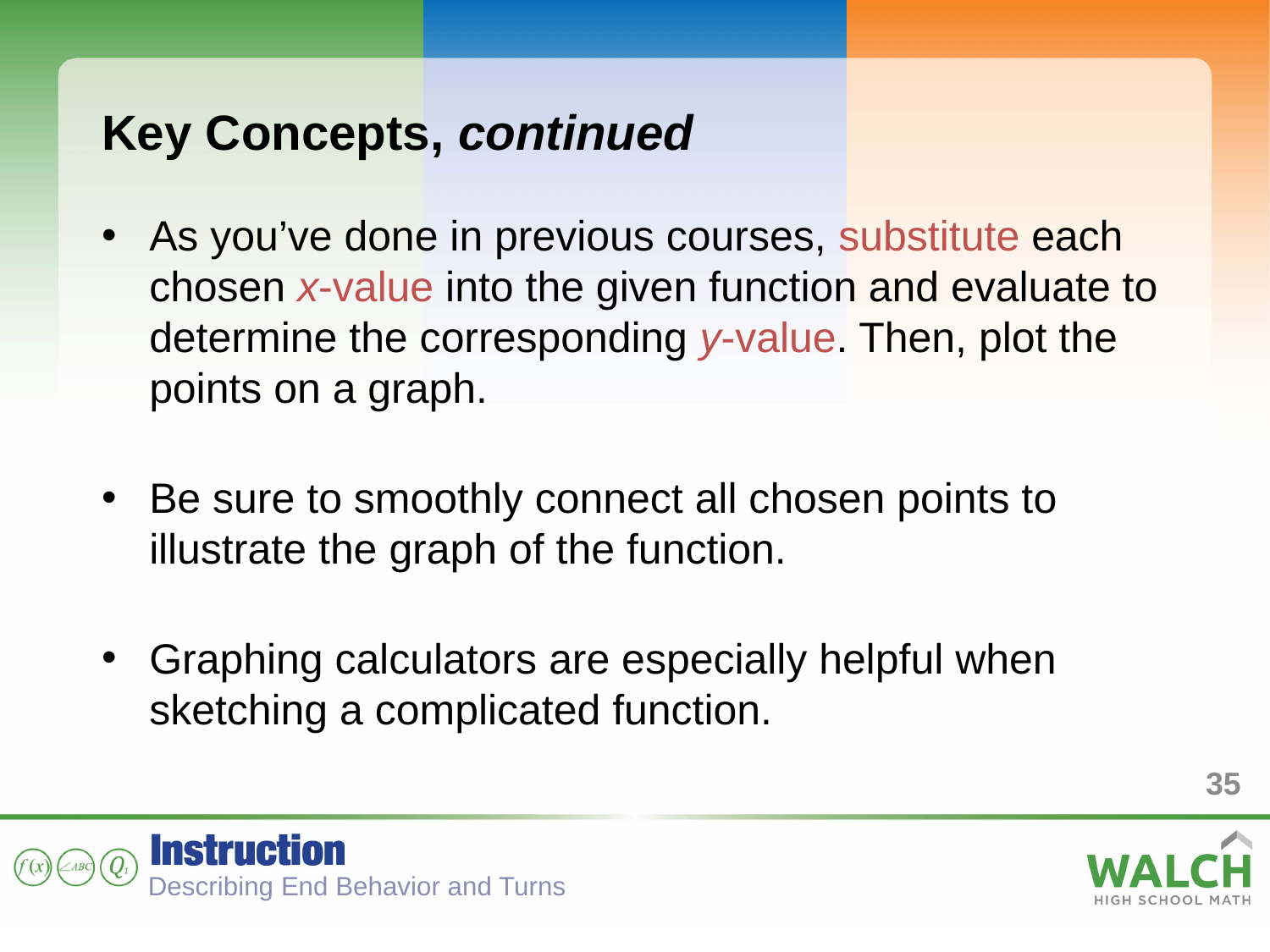

Key Concepts, continued

As you’ve done in previous courses, substitute each chosen x-value into the given function and evaluate to determine the corresponding y-value. Then, plot the points on a graph.

Be sure to smoothly connect all chosen points to illustrate the graph of the function.

Graphing calculators are especially helpful when sketching a complicated function.
35
Describing End Behavior and Turns